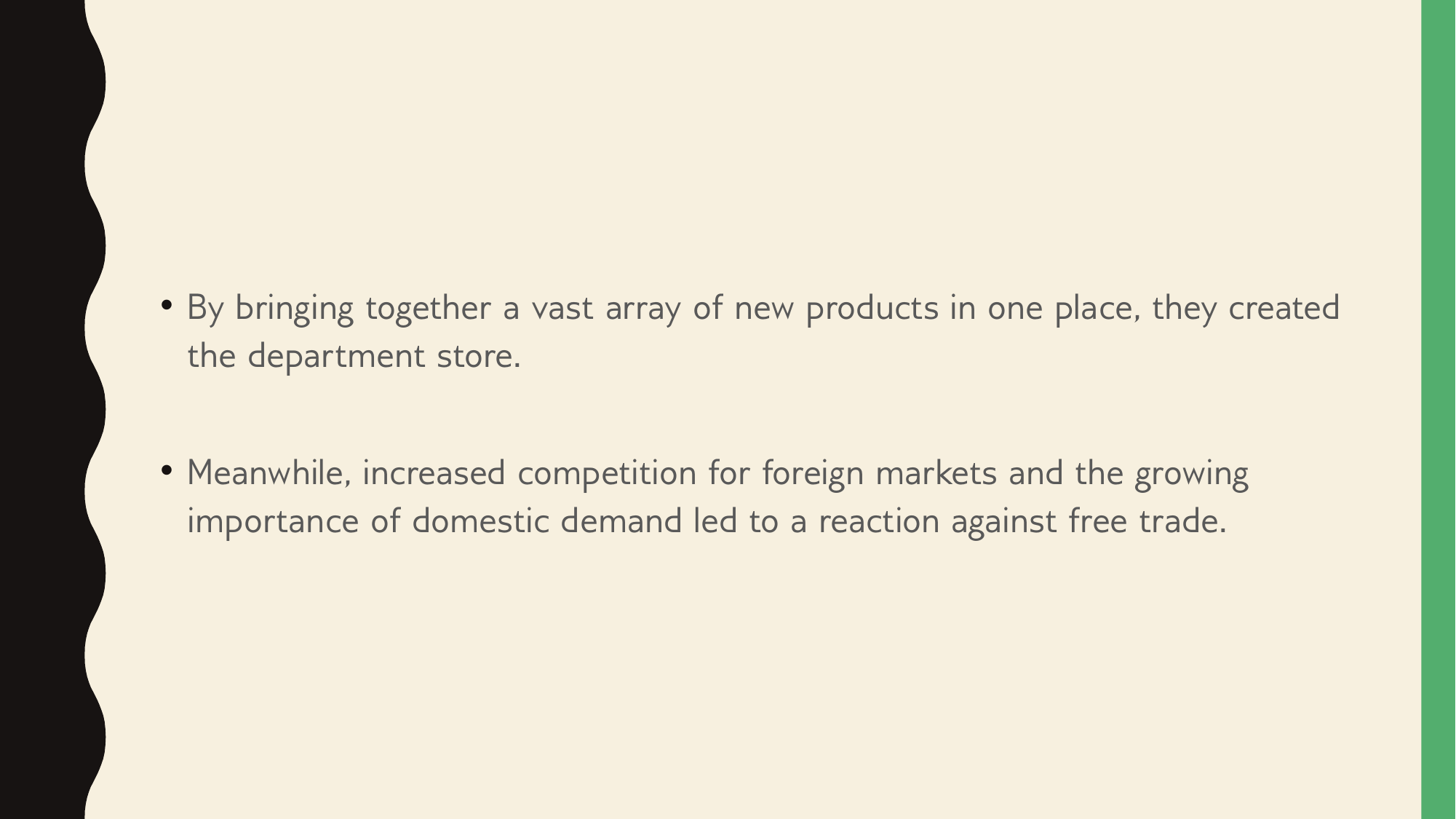

#
By bringing together a vast array of new products in one place, they created the department store.

Meanwhile, increased competition for foreign markets and the growing importance of domestic demand led to a reaction against free trade.